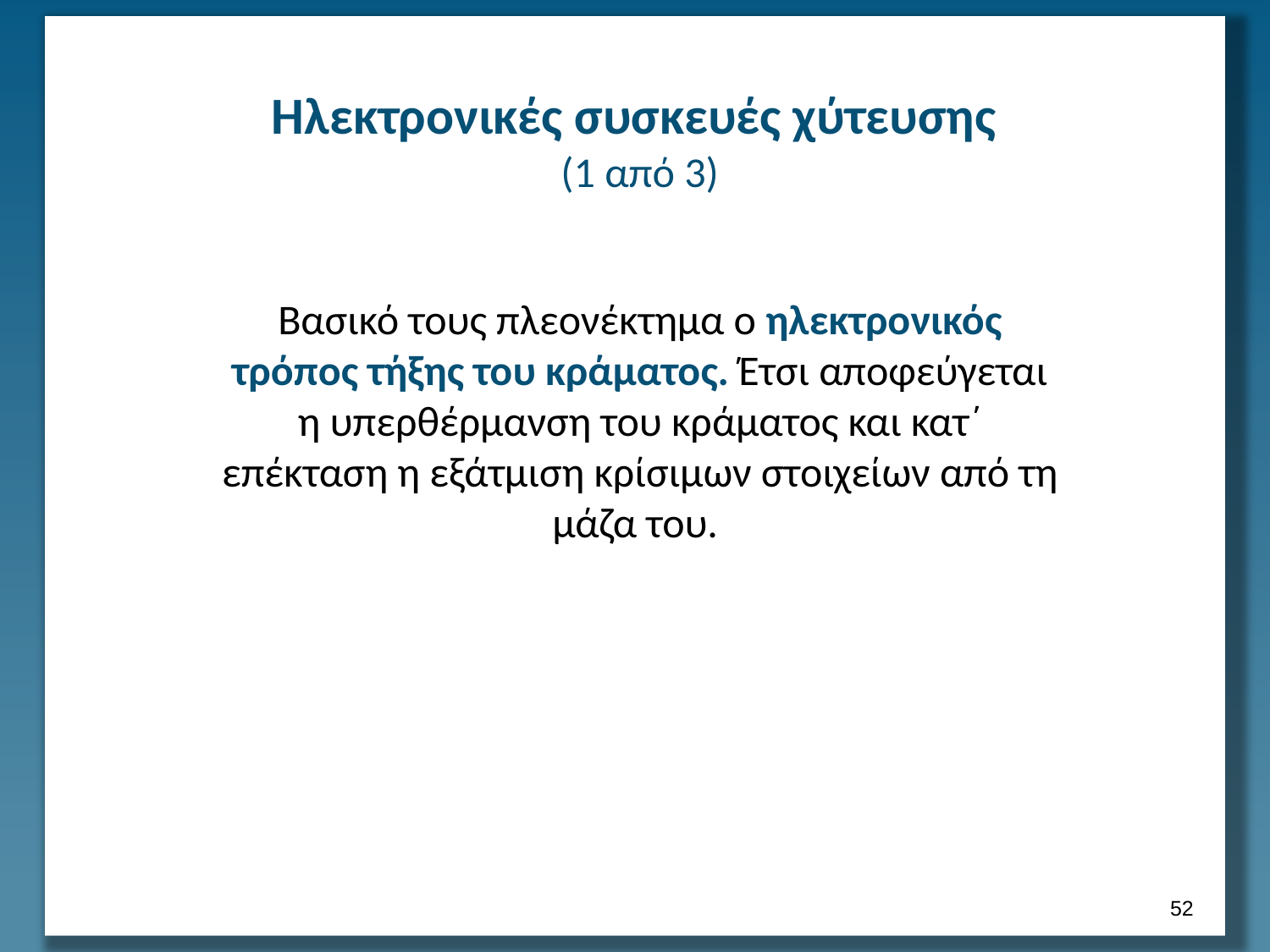

# Ηλεκτρονικές συσκευές χύτευσης (1 από 3)
Βασικό τους πλεονέκτημα ο ηλεκτρονικός τρόπος τήξης του κράματος. Έτσι αποφεύγεται η υπερθέρμανση του κράματος και κατ΄ επέκταση η εξάτμιση κρίσιμων στοιχείων από τη μάζα του.

52